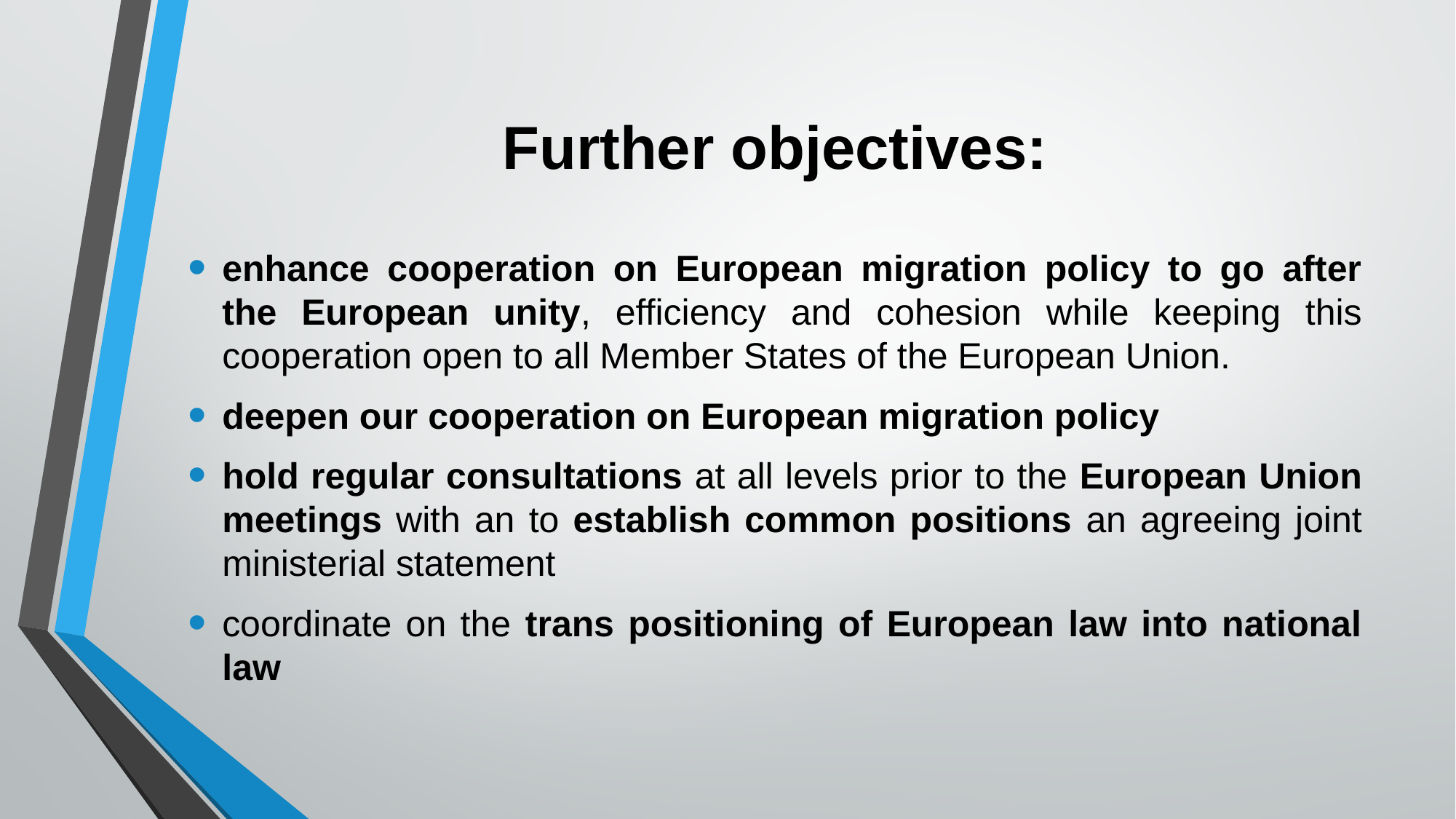

Further objectives:
#
enhance cooperation on European migration policy to go after the European unity, efficiency and cohesion while keeping this cooperation open to all Member States of the European Union.
deepen our cooperation on European migration policy
hold regular consultations at all levels prior to the European Union meetings with an to establish common positions an agreeing joint ministerial statement
coordinate on the trans positioning of European law into national law